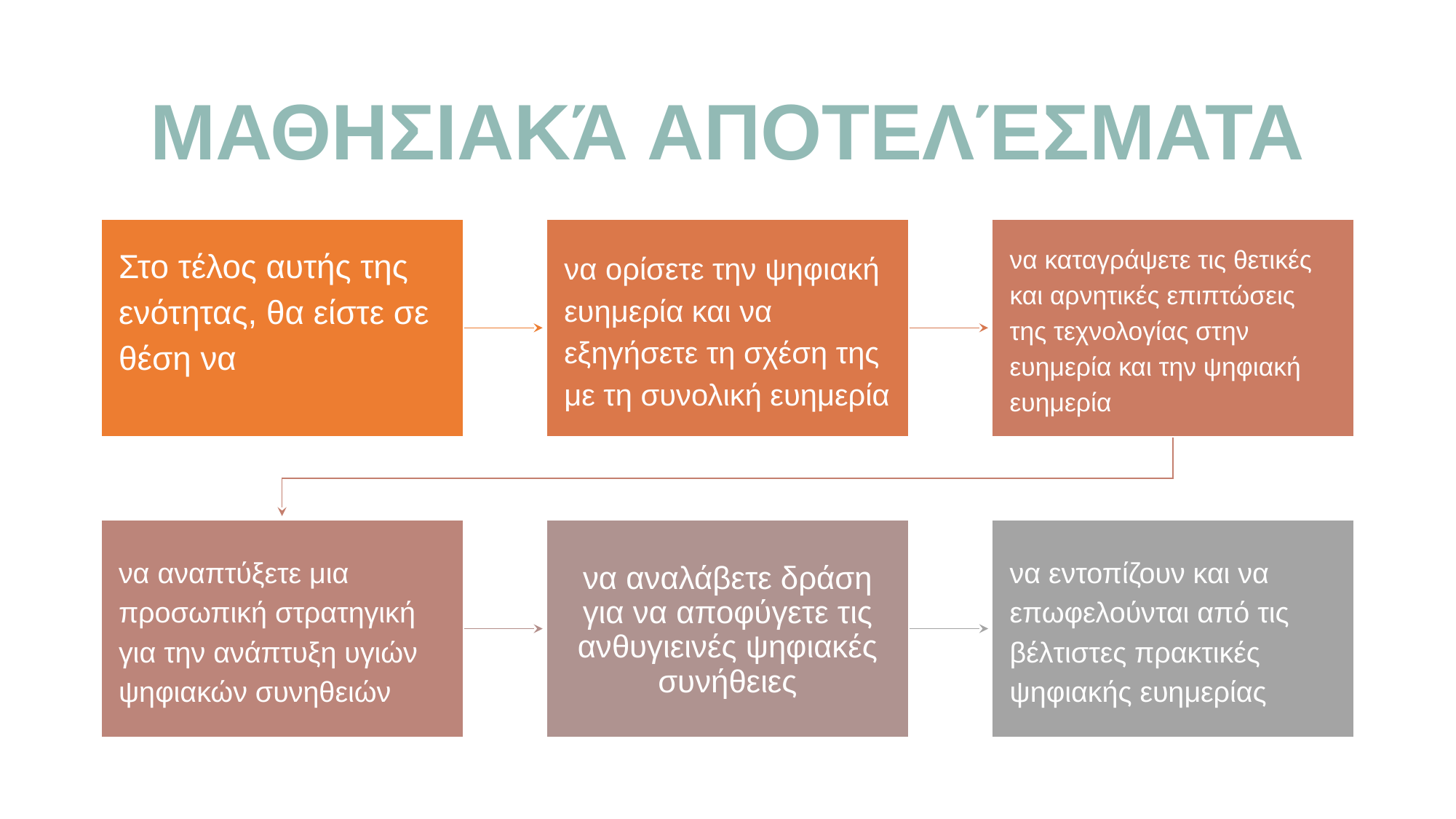

# ΜΑΘΗΣΙΑΚΆ ΑΠΟΤΕΛΈΣΜΑΤΑ

Στο τέλος αυτής της ενότητας, θα είστε σε θέση να

να ορίσετε την ψηφιακή ευημερία και να εξηγήσετε τη σχέση της με τη συνολική ευημερία

να καταγράψετε τις θετικές και αρνητικές επιπτώσεις της τεχνολογίας στην ευημερία και την ψηφιακή ευημερία

να αναπτύξετε μια προσωπική στρατηγική για την ανάπτυξη υγιών ψηφιακών συνηθειών

να αναλάβετε δράση για να αποφύγετε τις ανθυγιεινές ψηφιακές συνήθειες

να εντοπίζουν και να επωφελούνται από τις βέλτιστες πρακτικές ψηφιακής ευημερίας